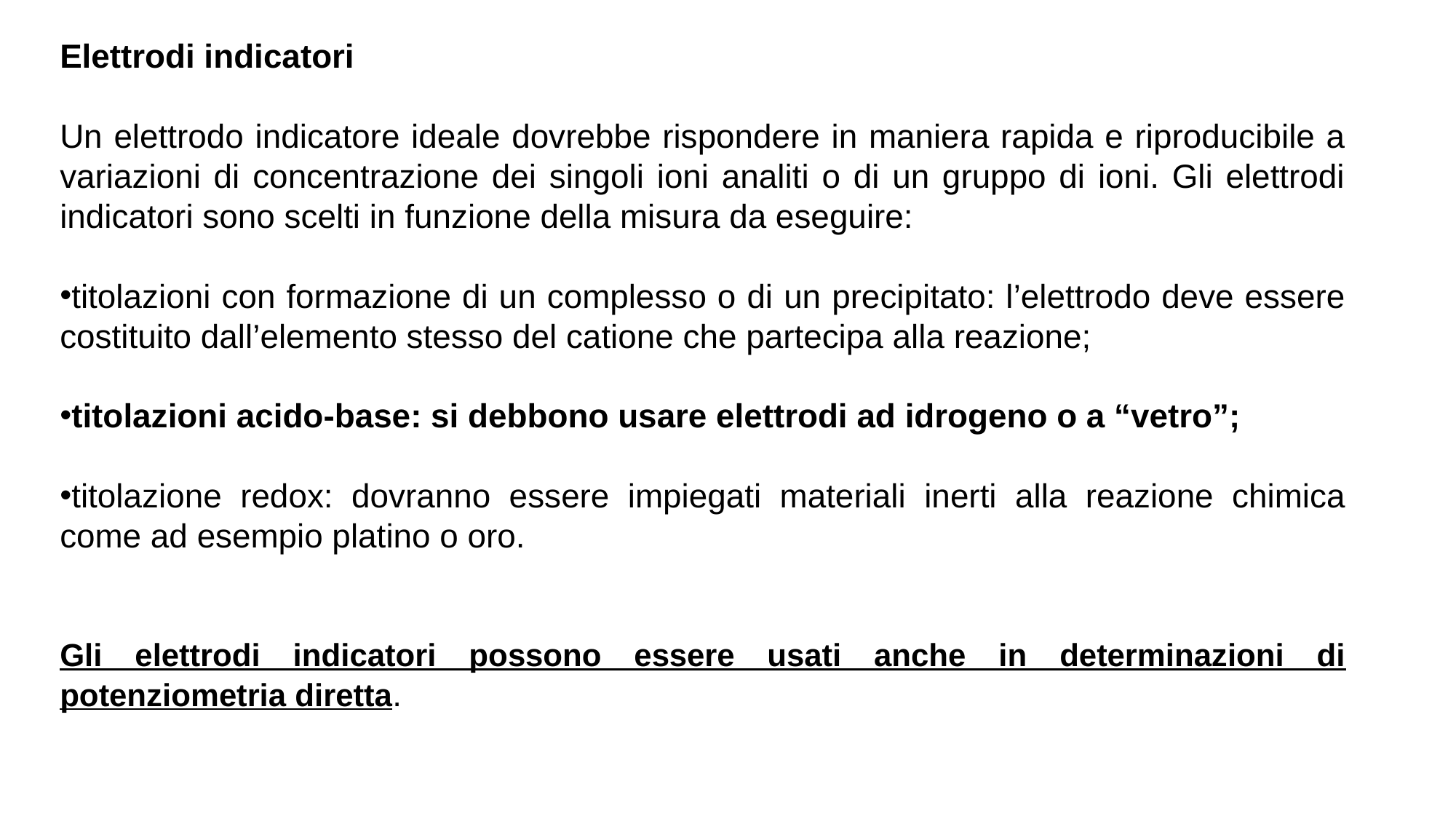

Elettrodi indicatori

Un elettrodo indicatore ideale dovrebbe rispondere in maniera rapida e riproducibile a variazioni di concentrazione dei singoli ioni analiti o di un gruppo di ioni. Gli elettrodi indicatori sono scelti in funzione della misura da eseguire:

titolazioni con formazione di un complesso o di un precipitato: l’elettrodo deve essere costituito dall’elemento stesso del catione che partecipa alla reazione;

titolazioni acido-base: si debbono usare elettrodi ad idrogeno o a “vetro”;

titolazione redox: dovranno essere impiegati materiali inerti alla reazione chimica come ad esempio platino o oro.

Gli elettrodi indicatori possono essere usati anche in determinazioni di potenziometria diretta.